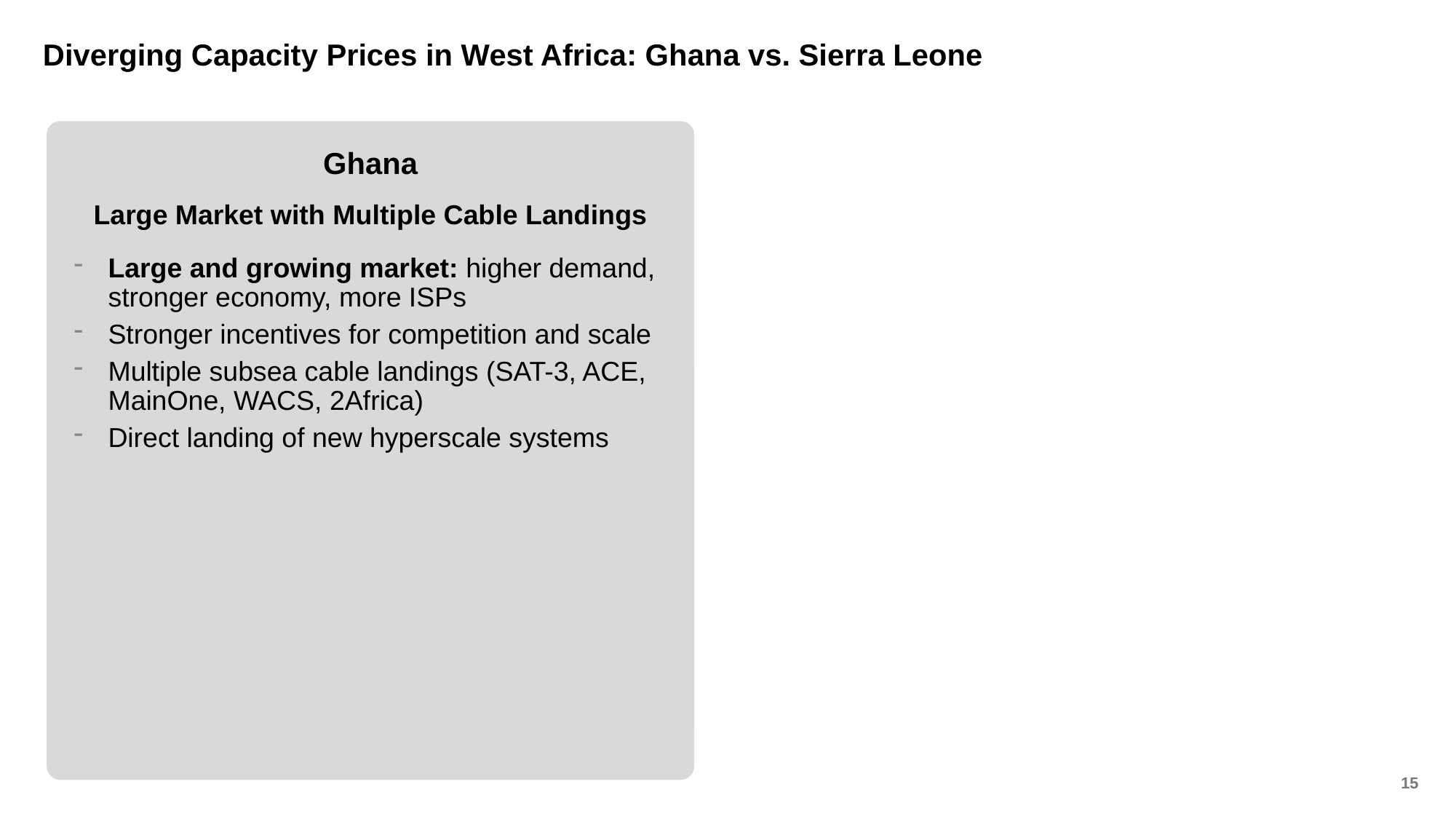

# Diverging Capacity Prices in West Africa: Ghana vs. Sierra Leone
Ghana
Large Market with Multiple Cable Landings

Large and growing market: higher demand, stronger economy, more ISPs
Stronger incentives for competition and scale
Multiple subsea cable landings (SAT-3, ACE, MainOne, WACS, 2Africa)
Direct landing of new hyperscale systems

15